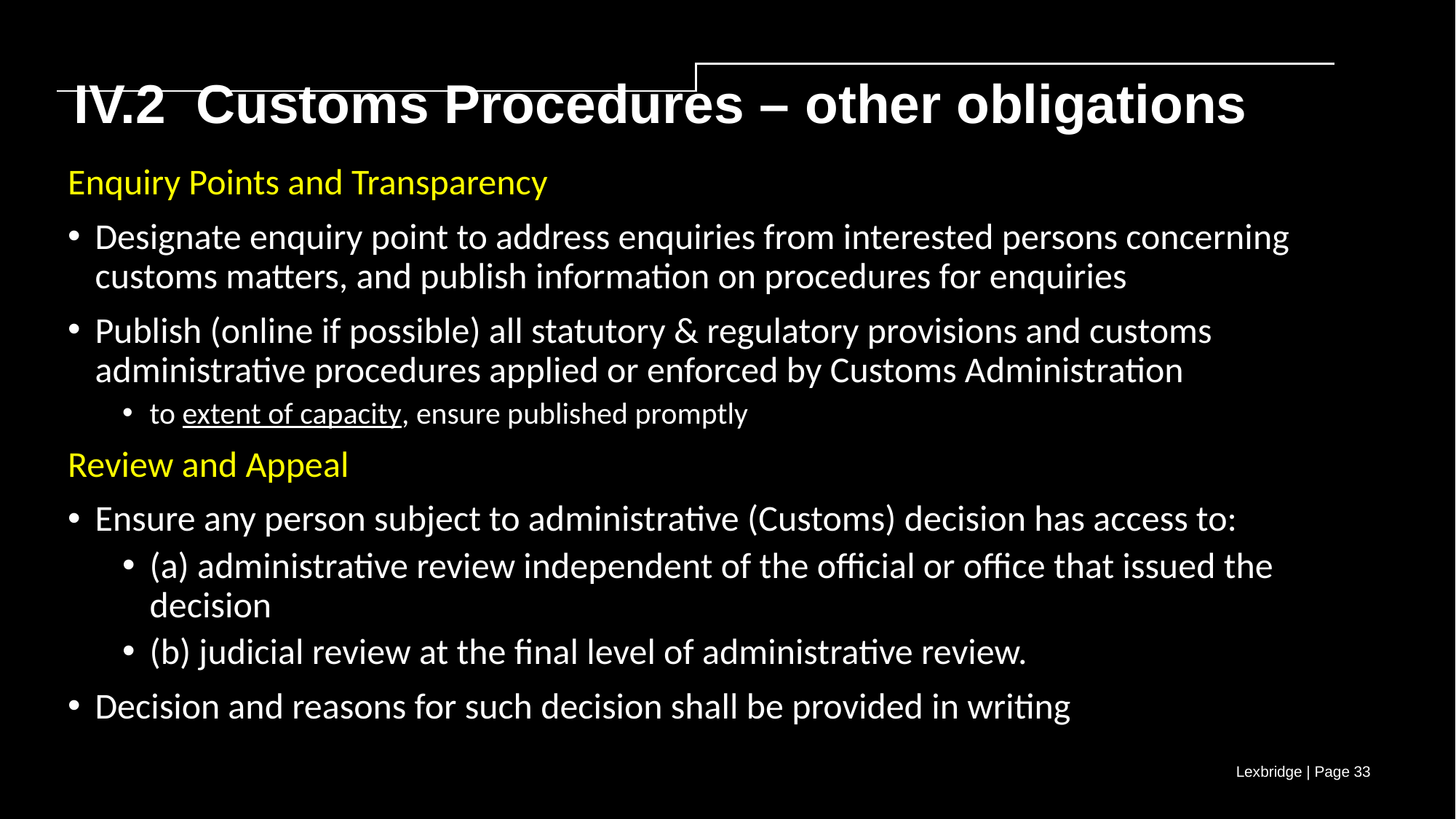

IV.2  Customs Procedures – other obligations
Enquiry Points and Transparency
Designate enquiry point to address enquiries from interested persons concerning customs matters, and publish information on procedures for enquiries
Publish (online if possible) all statutory & regulatory provisions and customs administrative procedures applied or enforced by Customs Administration
to extent of capacity, ensure published promptly
Review and Appeal
Ensure any person subject to administrative (Customs) decision has access to:
(a) administrative review independent of the official or office that issued the decision
(b) judicial review at the final level of administrative review.
Decision and reasons for such decision shall be provided in writing
Lexbridge | Page 33